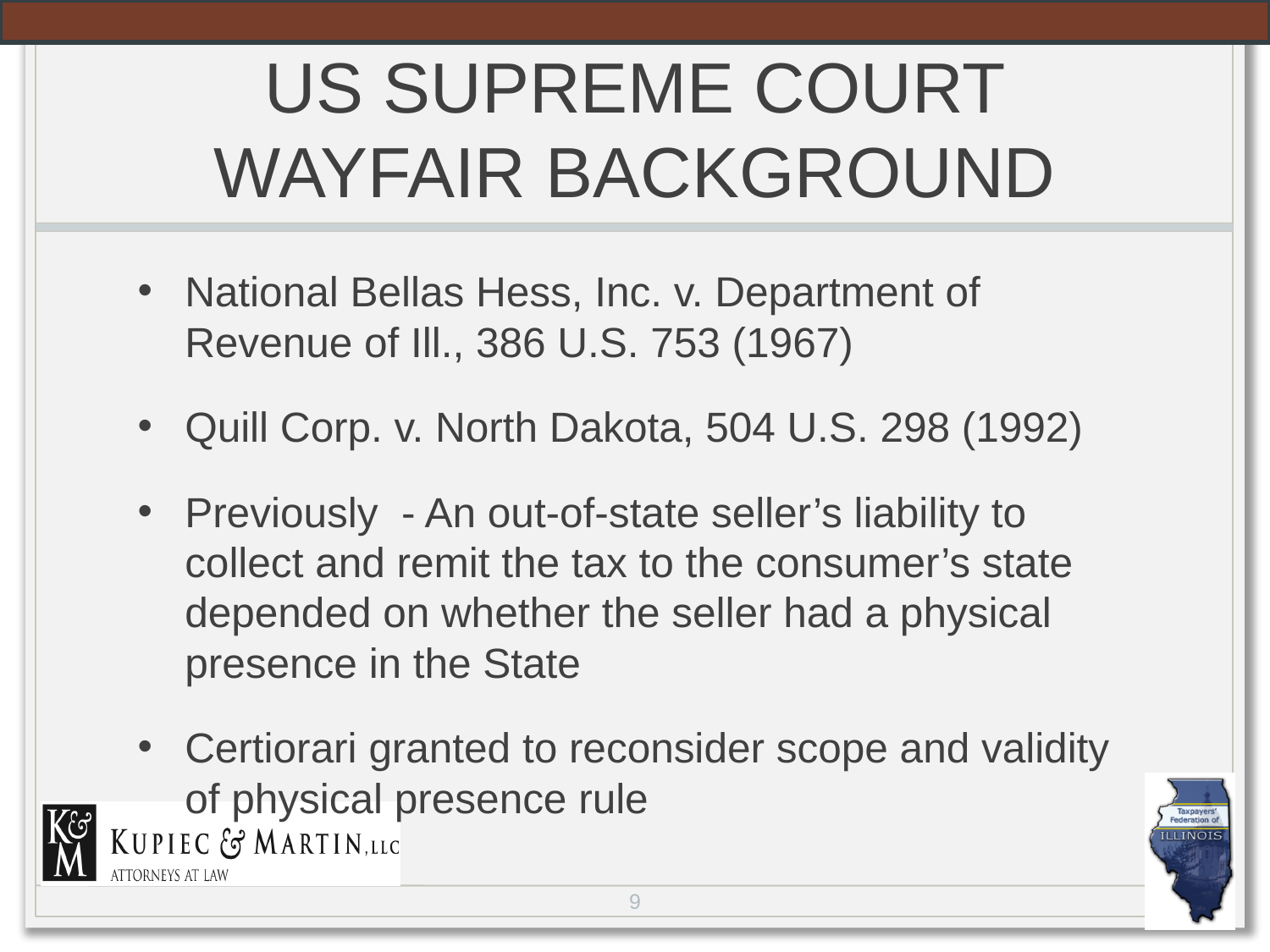

# US SUPREME COURT WAYFAIR BACKGROUND
National Bellas Hess, Inc. v. Department of Revenue of Ill., 386 U.S. 753 (1967)
Quill Corp. v. North Dakota, 504 U.S. 298 (1992)
Previously  - An out-of-state seller’s liability to collect and remit the tax to the consumer’s state depended on whether the seller had a physical presence in the State
Certiorari granted to reconsider scope and validity of physical presence rule

9